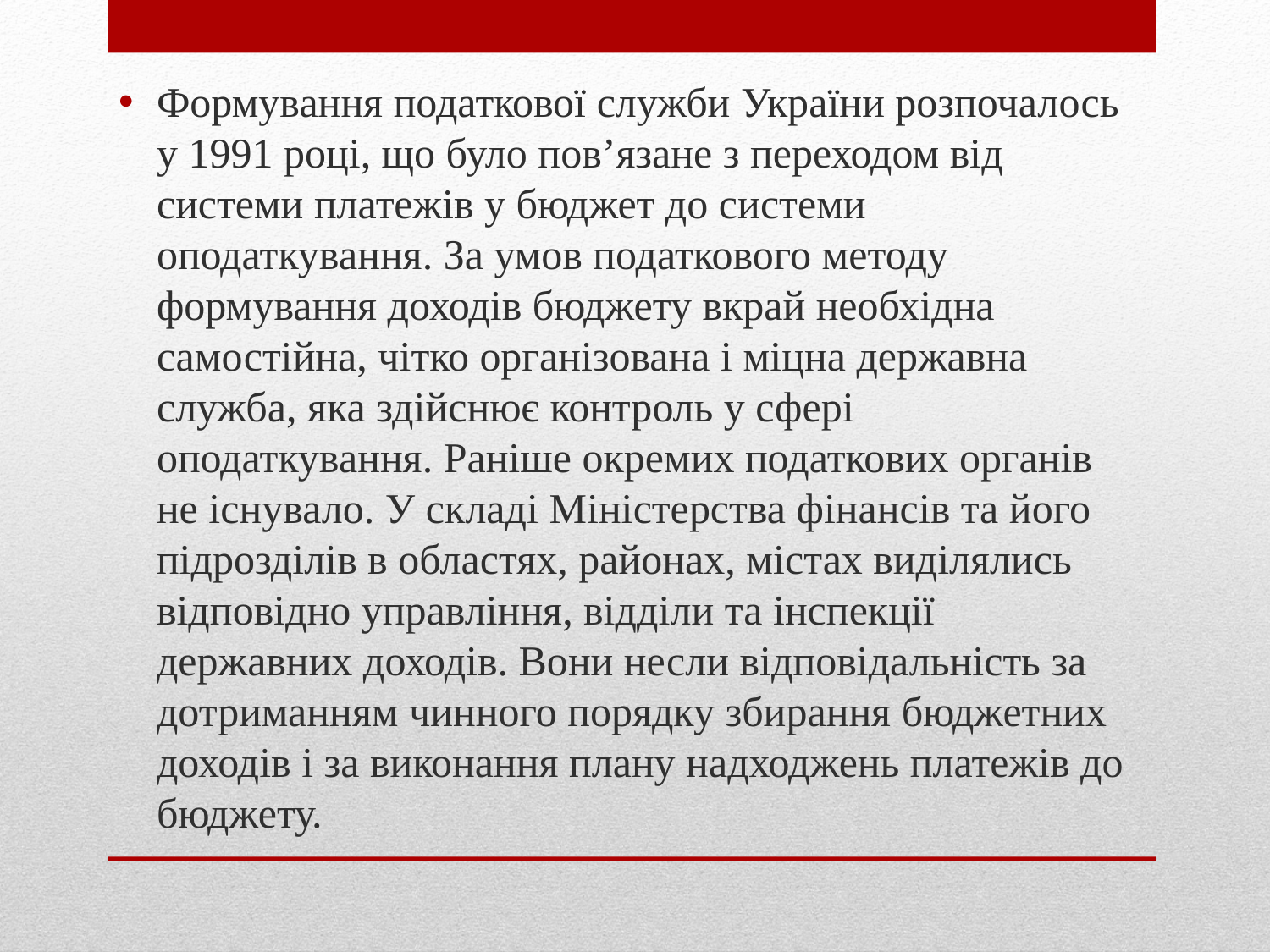

Формування податкової служби України розпочалось у 1991 році, що було пов’язане з переходом від системи платежів у бюджет до системи оподаткування. За умов податкового методу формування доходів бюджету вкрай необхідна самостійна, чітко організована і міцна державна служба, яка здійснює контроль у сфері оподаткування. Раніше окремих податкових органів не існувало. У складі Міністерства фінансів та його підрозділів в областях, районах, містах виділялись відповідно управління, відділи та інспекції державних доходів. Вони несли відповідальність за дотриманням чинного порядку збирання бюджетних доходів і за виконання плану надходжень платежів до бюджету.